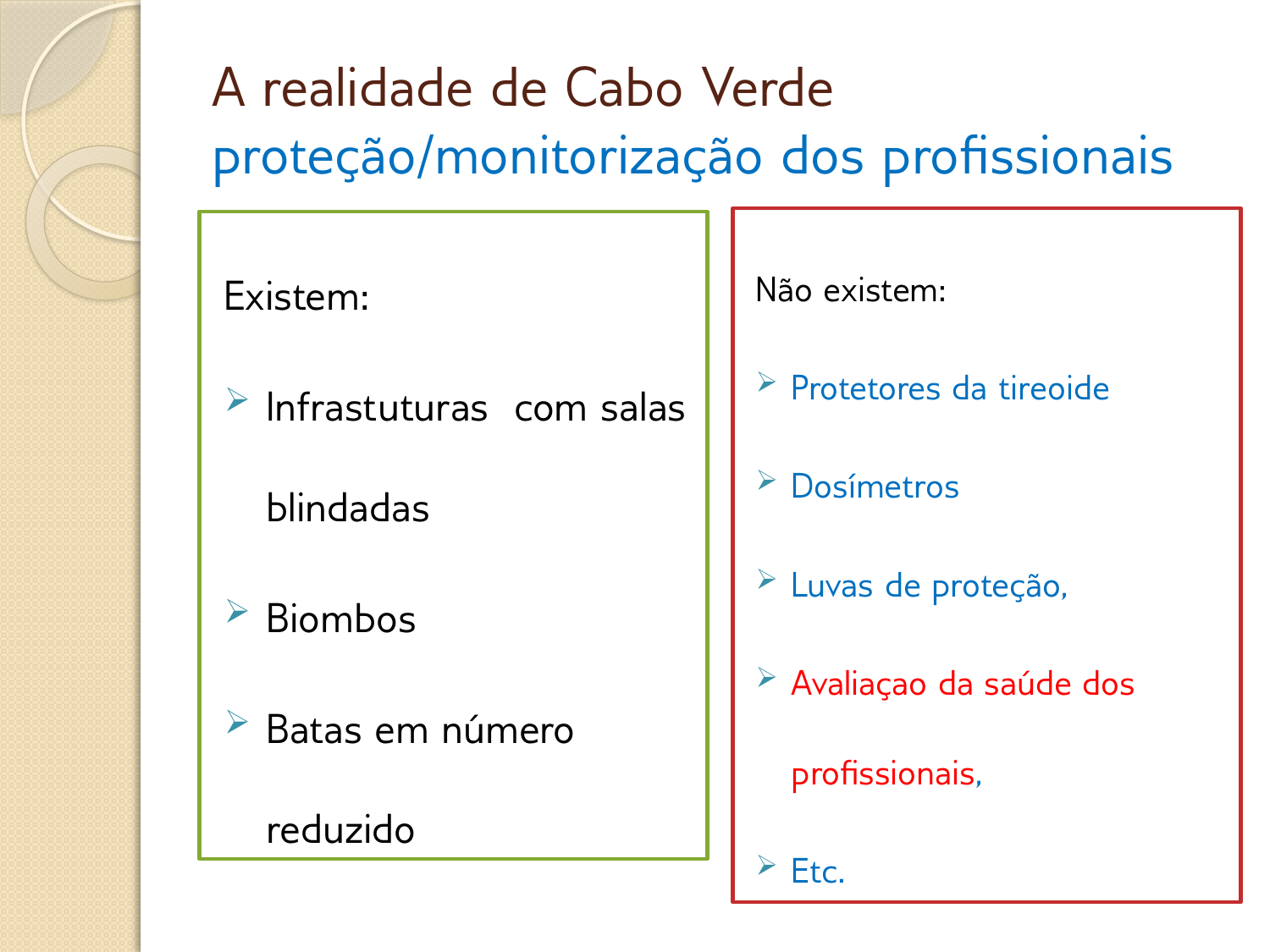

# A realidade de Cabo Verde  proteção/monitorização dos profissionais

Não existem:
Protetores da tireoide
Dosímetros
Luvas de proteção,
Avaliaçao da saúde dos profissionais,
Etc.

Existem:
Infrastuturas  com salas blindadas
Biombos
Batas em número reduzido